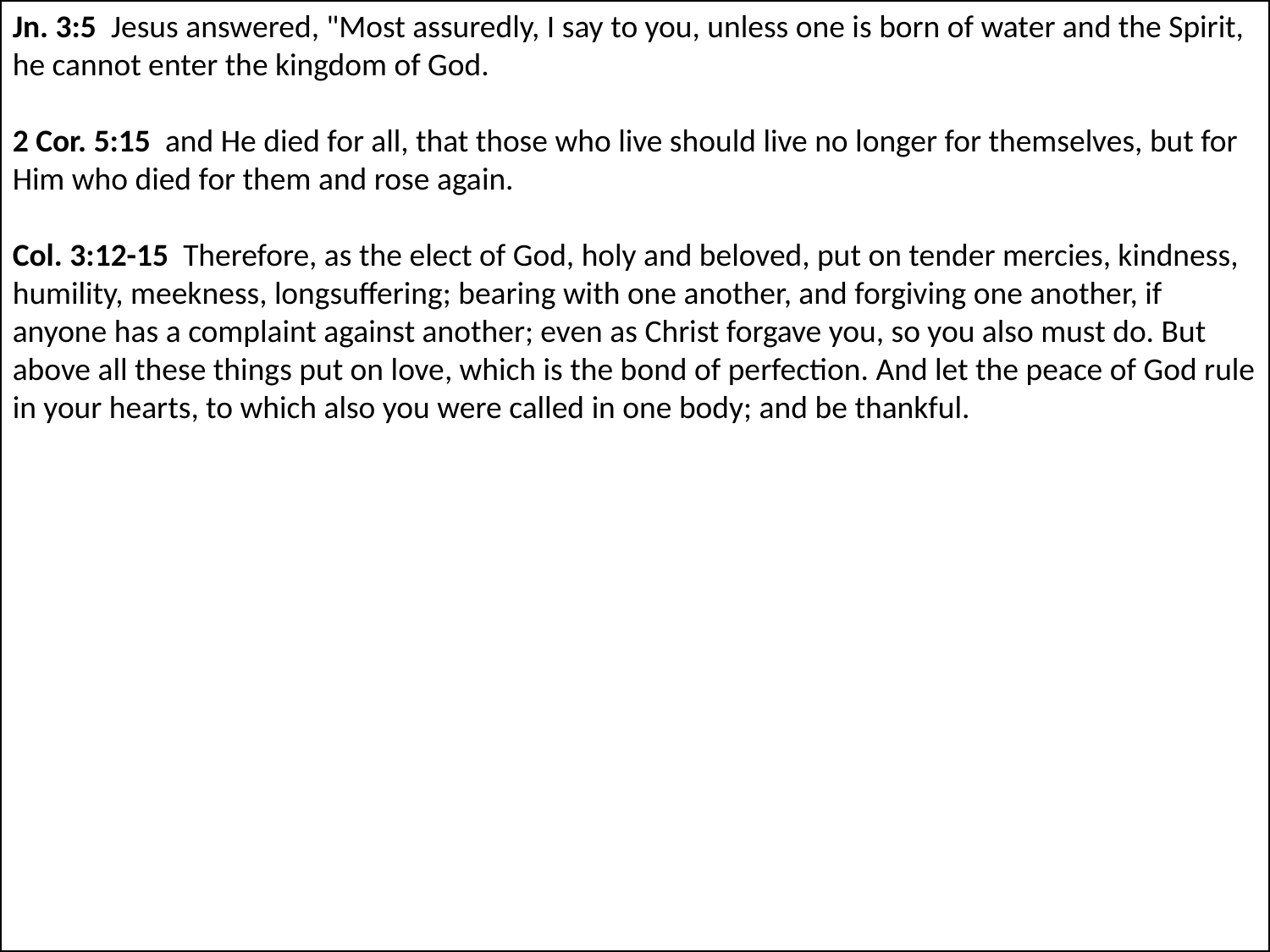

Jn. 3:5  Jesus answered, "Most assuredly, I say to you, unless one is born of water and the Spirit, he cannot enter the kingdom of God.

2 Cor. 5:15  and He died for all, that those who live should live no longer for themselves, but for Him who died for them and rose again.

Col. 3:12-15  Therefore, as the elect of God, holy and beloved, put on tender mercies, kindness, humility, meekness, longsuffering; bearing with one another, and forgiving one another, if anyone has a complaint against another; even as Christ forgave you, so you also must do. But above all these things put on love, which is the bond of perfection. And let the peace of God rule in your hearts, to which also you were called in one body; and be thankful.